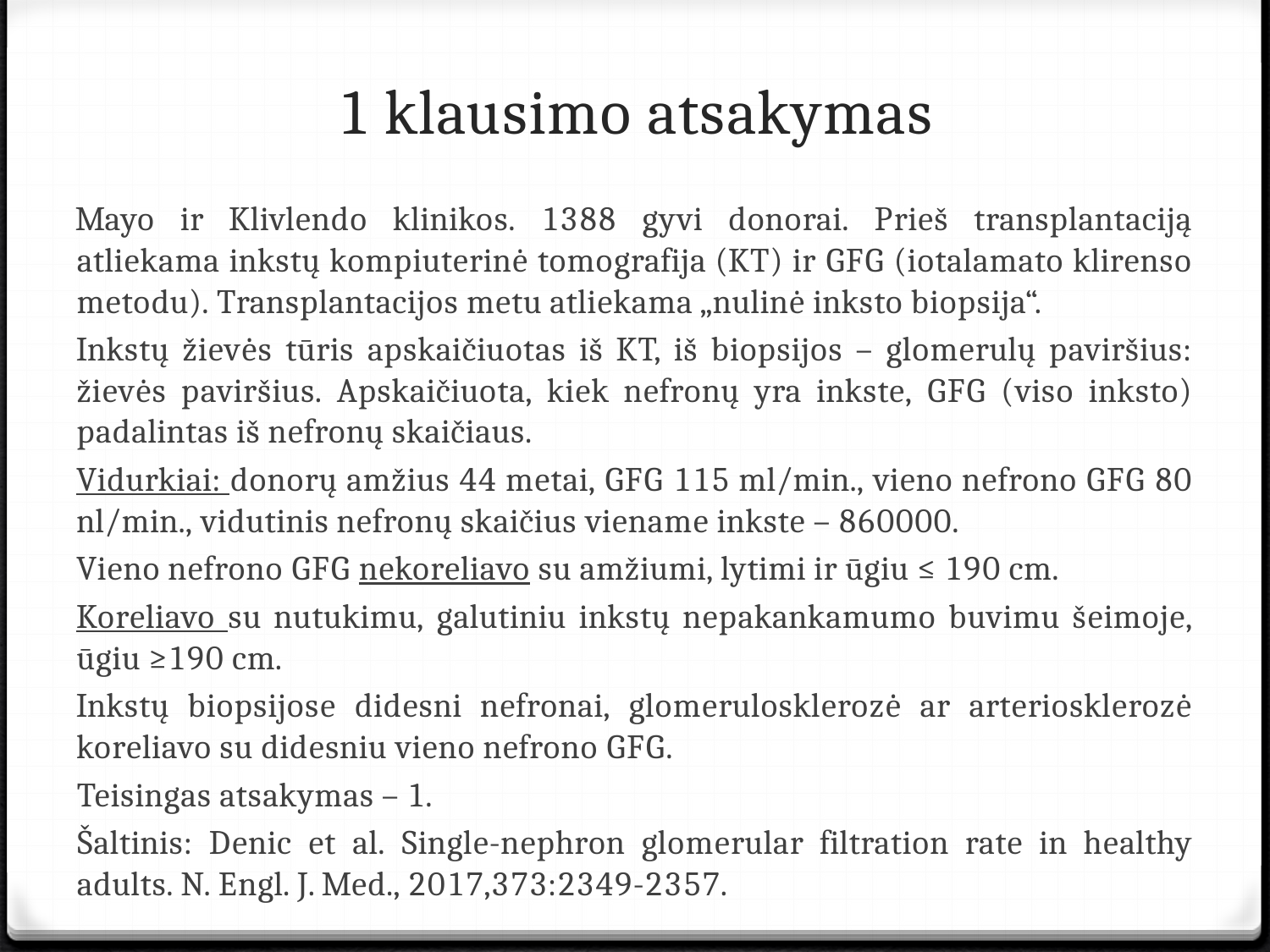

# 1 klausimo atsakymas
Mayo ir Klivlendo klinikos. 1388 gyvi donorai. Prieš transplantaciją atliekama inkstų kompiuterinė tomografija (KT) ir GFG (iotalamato klirenso metodu). Transplantacijos metu atliekama „nulinė inksto biopsija“.
Inkstų žievės tūris apskaičiuotas iš KT, iš biopsijos – glomerulų paviršius: žievės paviršius. Apskaičiuota, kiek nefronų yra inkste, GFG (viso inksto) padalintas iš nefronų skaičiaus.
Vidurkiai: donorų amžius 44 metai, GFG 115 ml/min., vieno nefrono GFG 80 nl/min., vidutinis nefronų skaičius viename inkste – 860000.
Vieno nefrono GFG nekoreliavo su amžiumi, lytimi ir ūgiu ≤ 190 cm.
Koreliavo su nutukimu, galutiniu inkstų nepakankamumo buvimu šeimoje, ūgiu ≥190 cm.
Inkstų biopsijose didesni nefronai, glomerulosklerozė ar arteriosklerozė koreliavo su didesniu vieno nefrono GFG.
Teisingas atsakymas – 1.
Šaltinis: Denic et al. Single-nephron glomerular filtration rate in healthy adults. N. Engl. J. Med., 2017,373:2349-2357.